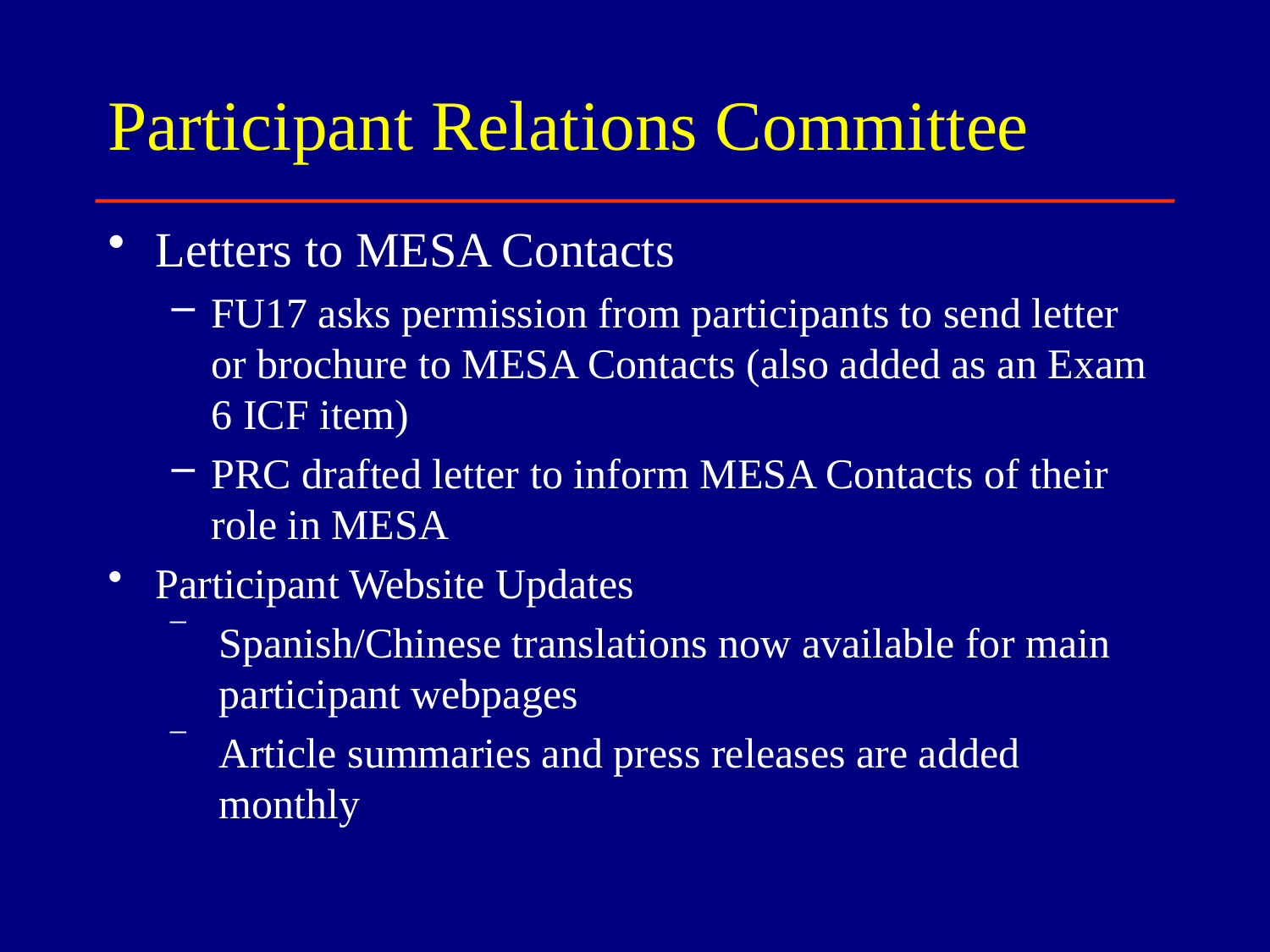

# Participant Relations Committee
Letters to MESA Contacts
FU17 asks permission from participants to send letter or brochure to MESA Contacts (also added as an Exam 6 ICF item)
PRC drafted letter to inform MESA Contacts of their role in MESA
Participant Website Updates
Spanish/Chinese translations now available for main participant webpages
Article summaries and press releases are added monthly